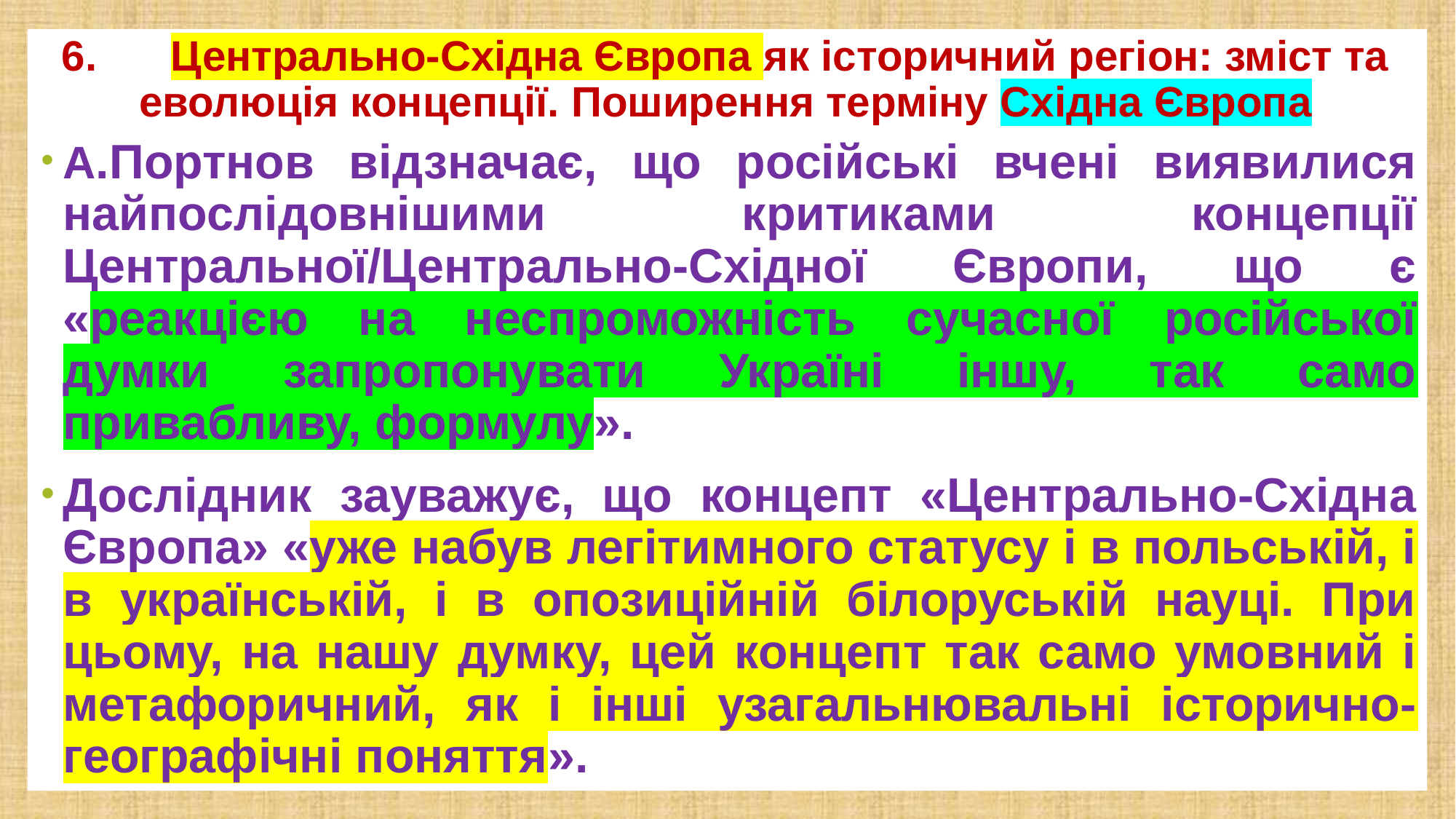

# 6.	Центрально-Східна Європа як історичний регіон: зміст та еволюція концепції. Поширення терміну Східна Європа
А.Портнов відзначає, що російські вчені виявилися найпослідовнішими критиками концепції Центральної/Центрально-Східної Європи, що є «реакцією на неспроможність сучасної російської думки запропонувати Україні іншу, так само привабливу, формулу».
Дослідник зауважує, що концепт «Центрально-Східна Європа» «уже набув легітимного статусу і в польській, і в українській, і в опозиційній білоруській науці. При цьому, на нашу думку, цей концепт так само умовний і метафоричний, як і інші узагальнювальні історично-географічні поняття».